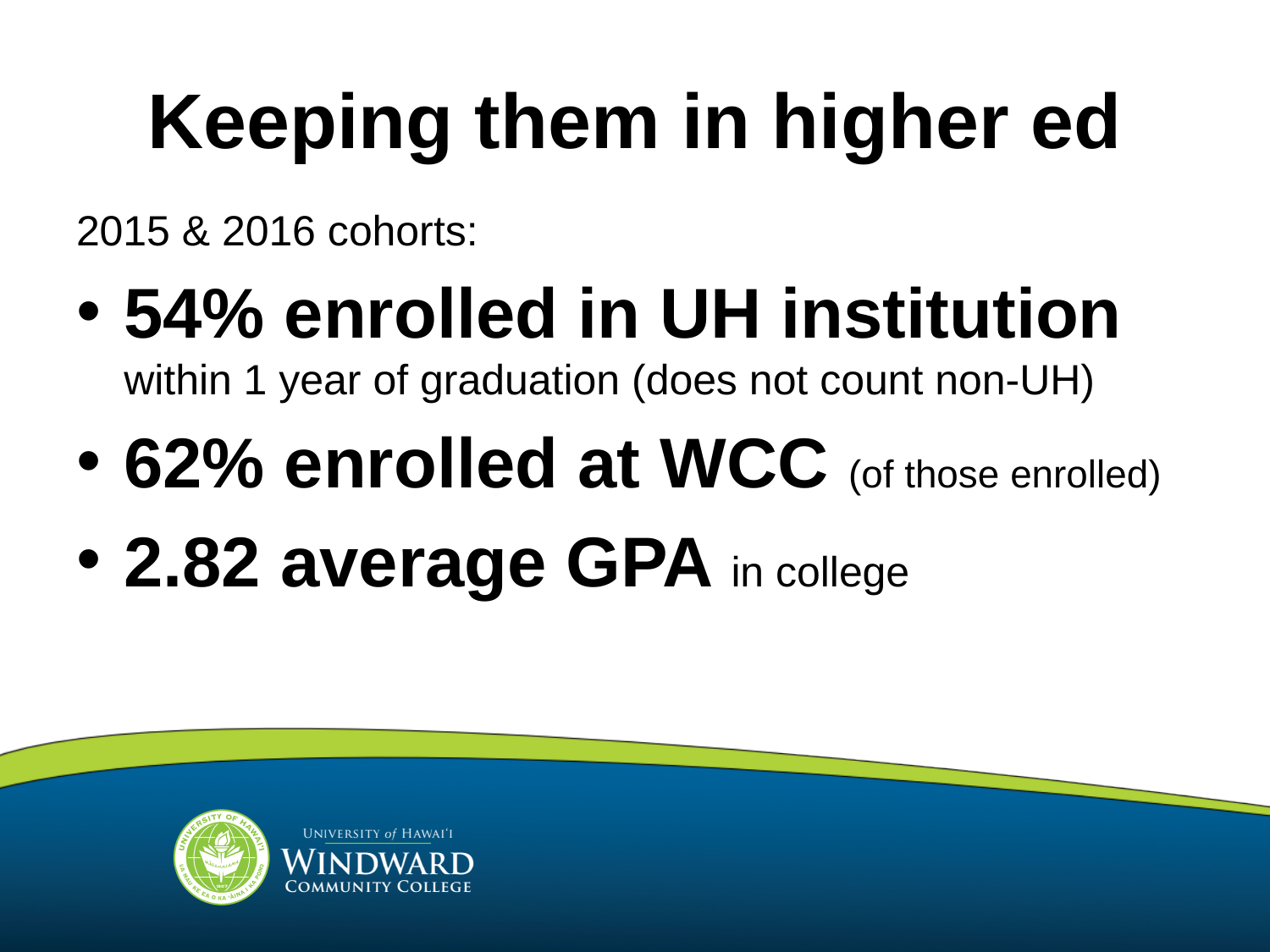

# Keeping them in higher ed
2015 & 2016 cohorts:
54% enrolled in UH institution within 1 year of graduation (does not count non-UH)
62% enrolled at WCC (of those enrolled)
2.82 average GPA in college